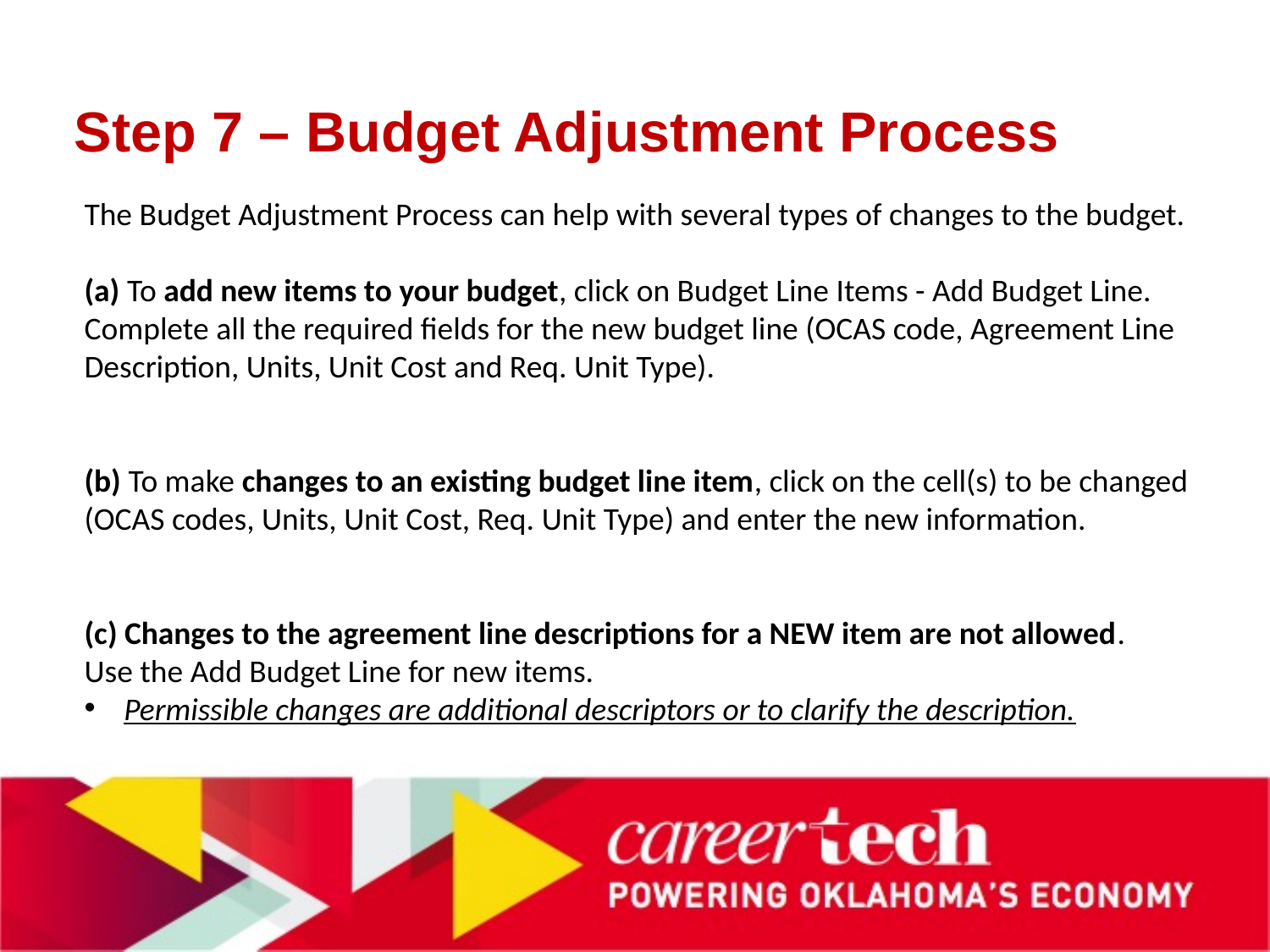

# Step 7 – Budget Adjustment Process
The Budget Adjustment Process can help with several types of changes to the budget.

(a) To add new items to your budget, click on Budget Line Items - Add Budget Line.  Complete all the required fields for the new budget line (OCAS code, Agreement Line Description, Units, Unit Cost and Req. Unit Type).

(b) To make changes to an existing budget line item, click on the cell(s) to be changed (OCAS codes, Units, Unit Cost, Req. Unit Type) and enter the new information.

(c) Changes to the agreement line descriptions for a NEW item are not allowed.
Use the Add Budget Line for new items.
Permissible changes are additional descriptors or to clarify the description.